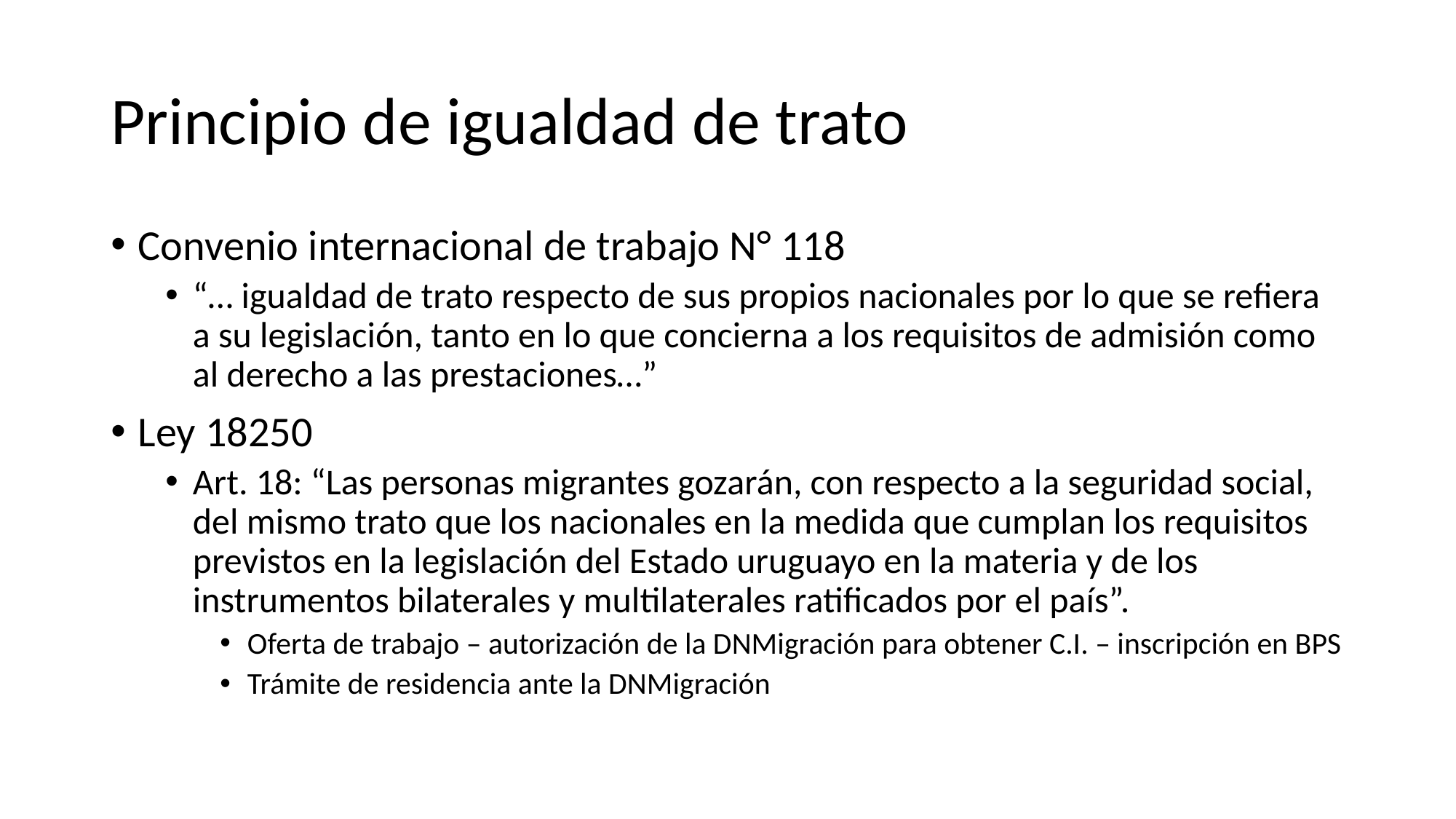

# Principio de igualdad de trato
Convenio internacional de trabajo N° 118
“… igualdad de trato respecto de sus propios nacionales por lo que se refiera a su legislación, tanto en lo que concierna a los requisitos de admisión como al derecho a las prestaciones…”
Ley 18250
Art. 18: “Las personas migrantes gozarán, con respecto a la seguridad social, del mismo trato que los nacionales en la medida que cumplan los requisitos previstos en la legislación del Estado uruguayo en la materia y de los instrumentos bilaterales y multilaterales ratificados por el país”.
Oferta de trabajo – autorización de la DNMigración para obtener C.I. – inscripción en BPS
Trámite de residencia ante la DNMigración